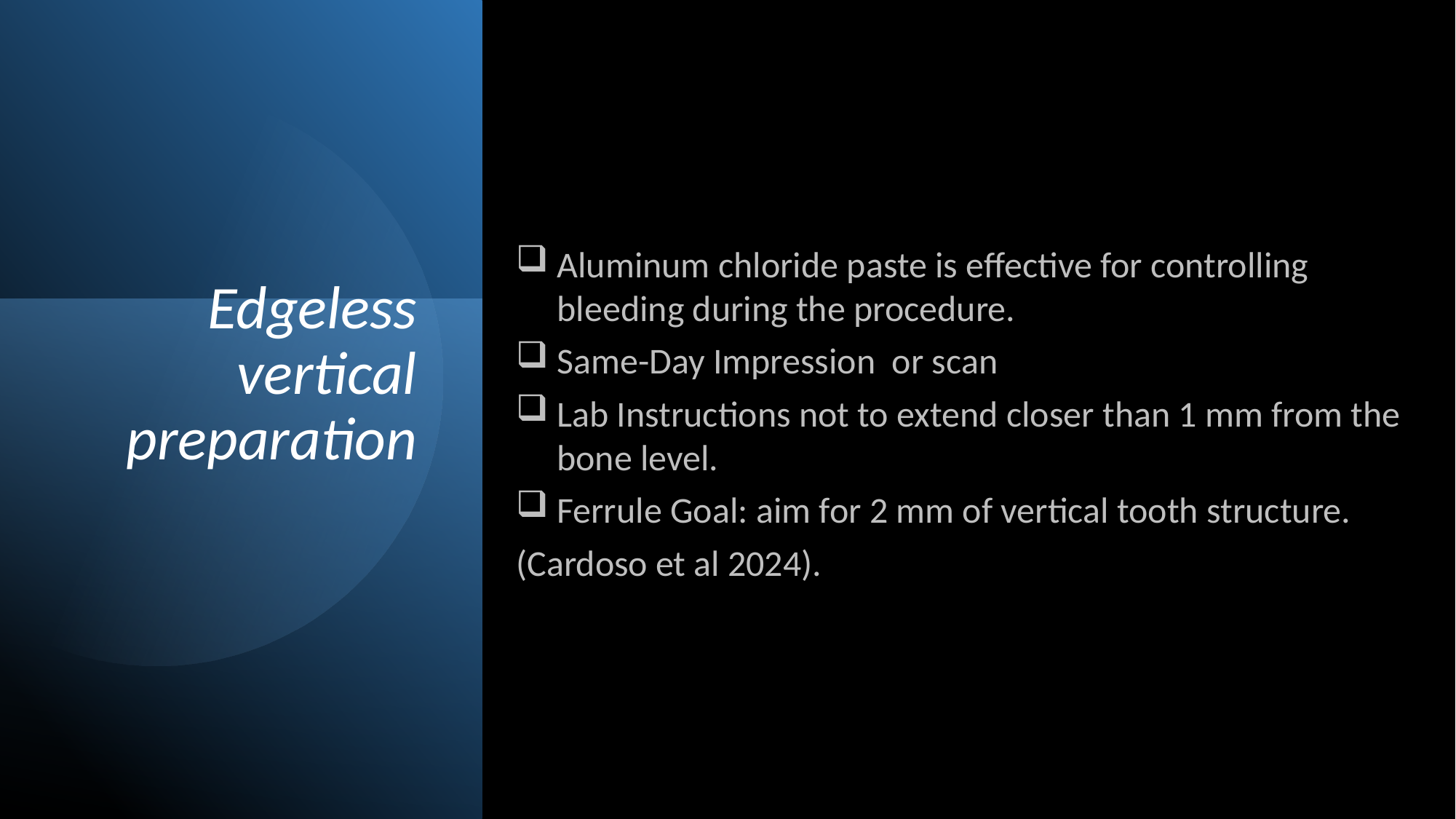

Aluminum chloride paste is effective for controlling bleeding during the procedure.
Same-Day Impression  or scan
Lab Instructions not to extend closer than 1 mm from the bone level.
Ferrule Goal: aim for 2 mm of vertical tooth structure.
(Cardoso et al 2024).

# Edgeless vertical preparation